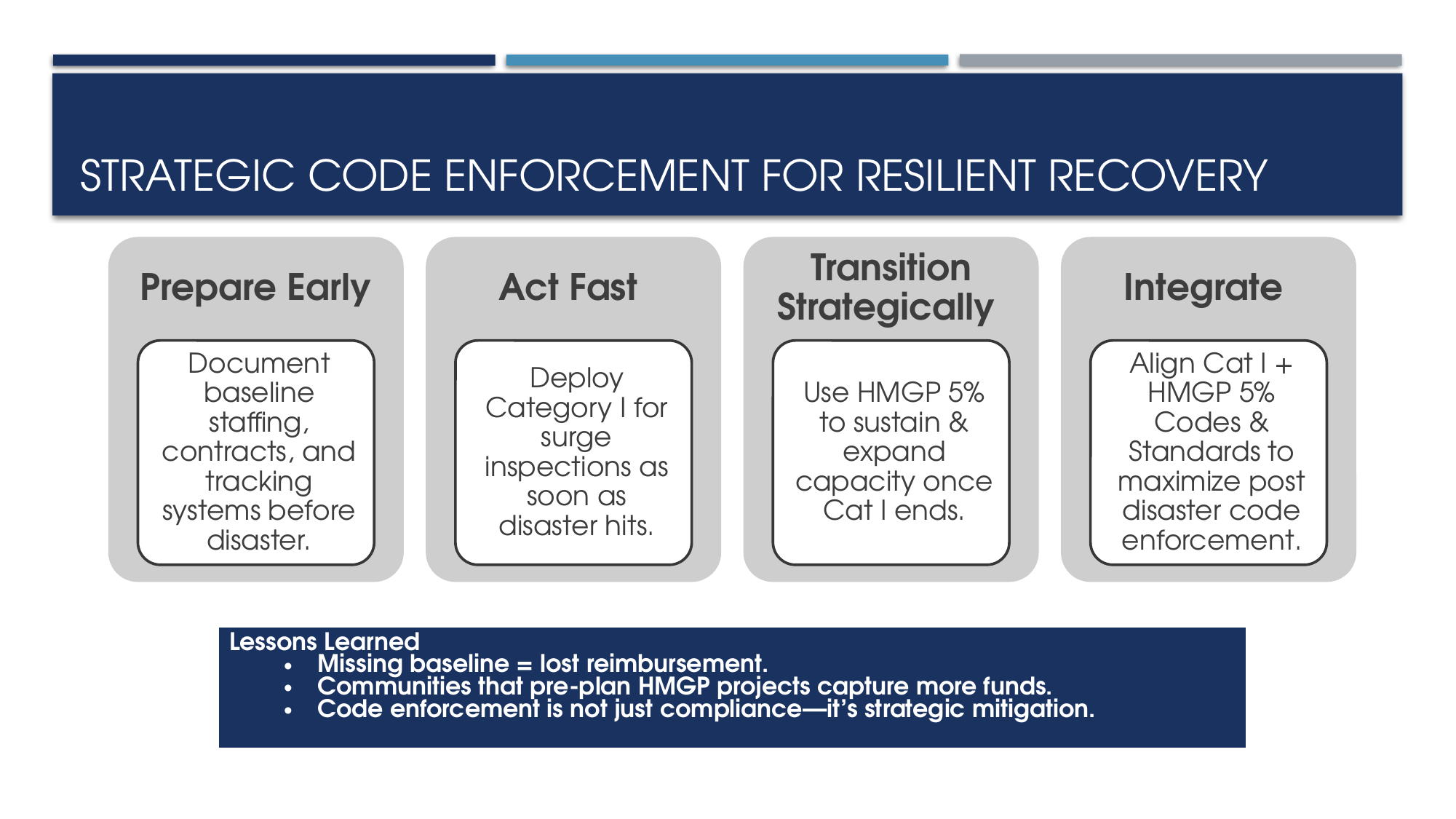

# Strategic Code Enforcement for Resilient Recovery
Prepare Early
Document baseline staffing, contracts, and tracking systems before disaster.
Act Fast
Deploy Category I for surge inspections as soon as disaster hits.
Transition Strategically
Use HMGP 5% to sustain & expand capacity once Cat I ends.
Integrate
Align Cat I + HMGP 5% Codes & Standards to maximize post disaster code enforcement.
| Lessons Learned Missing baseline = lost reimbursement. Communities that pre-plan HMGP projects capture more funds. Code enforcement is not just compliance—it’s strategic mitigation. |
| --- |